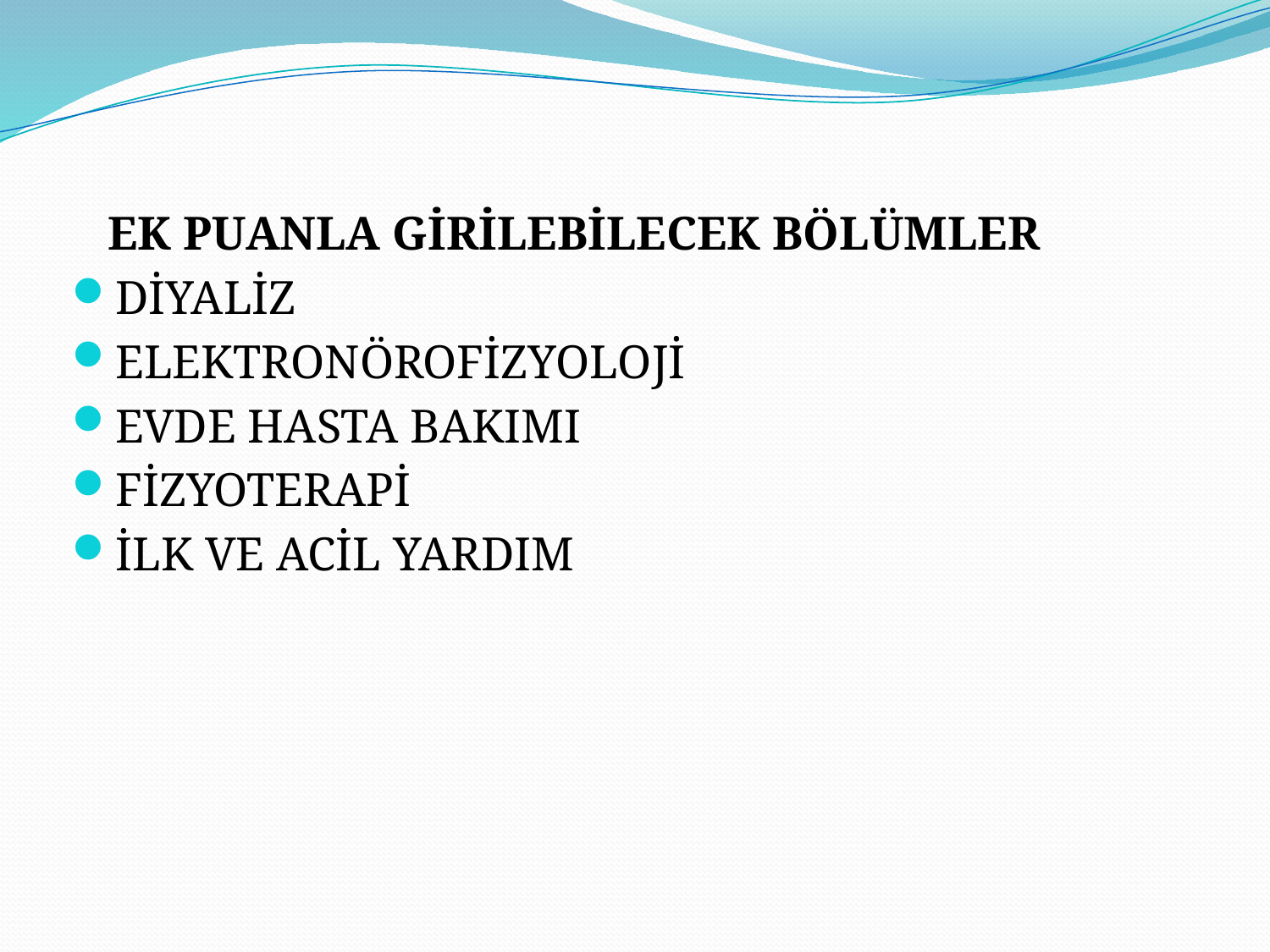

EK PUANLA GİRİLEBİLECEK BÖLÜMLER
DİYALİZ
ELEKTRONÖROFİZYOLOJİ
EVDE HASTA BAKIMI
FİZYOTERAPİ
İLK VE ACİL YARDIM